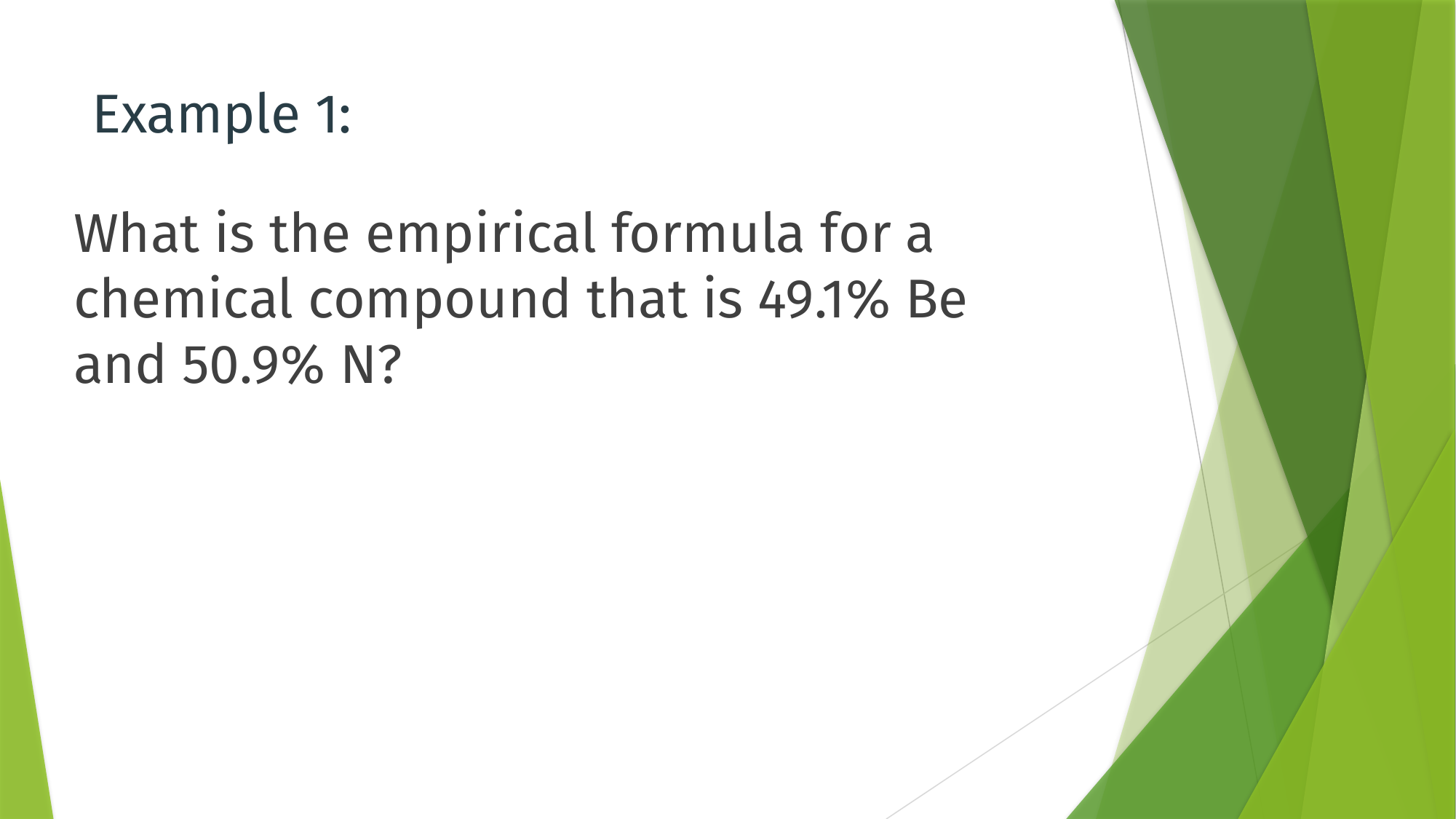

# Example 1:
What is the empirical formula for a chemical compound that is 49.1% Be and 50.9% N?